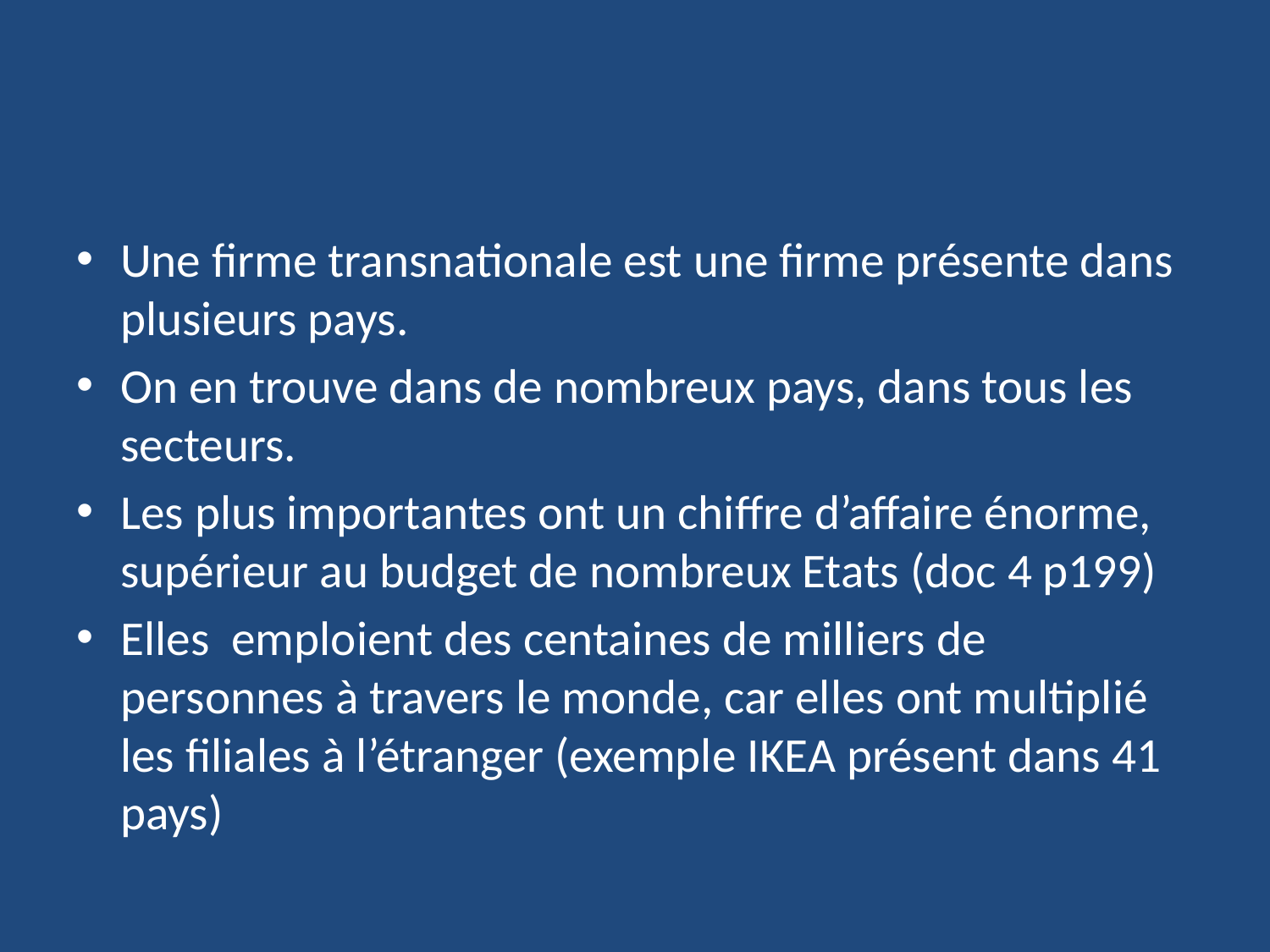

Une firme transnationale est une firme présente dans plusieurs pays.
On en trouve dans de nombreux pays, dans tous les secteurs.
Les plus importantes ont un chiffre d’affaire énorme, supérieur au budget de nombreux Etats (doc 4 p199)
Elles  emploient des centaines de milliers de personnes à travers le monde, car elles ont multiplié les filiales à l’étranger (exemple IKEA présent dans 41 pays)